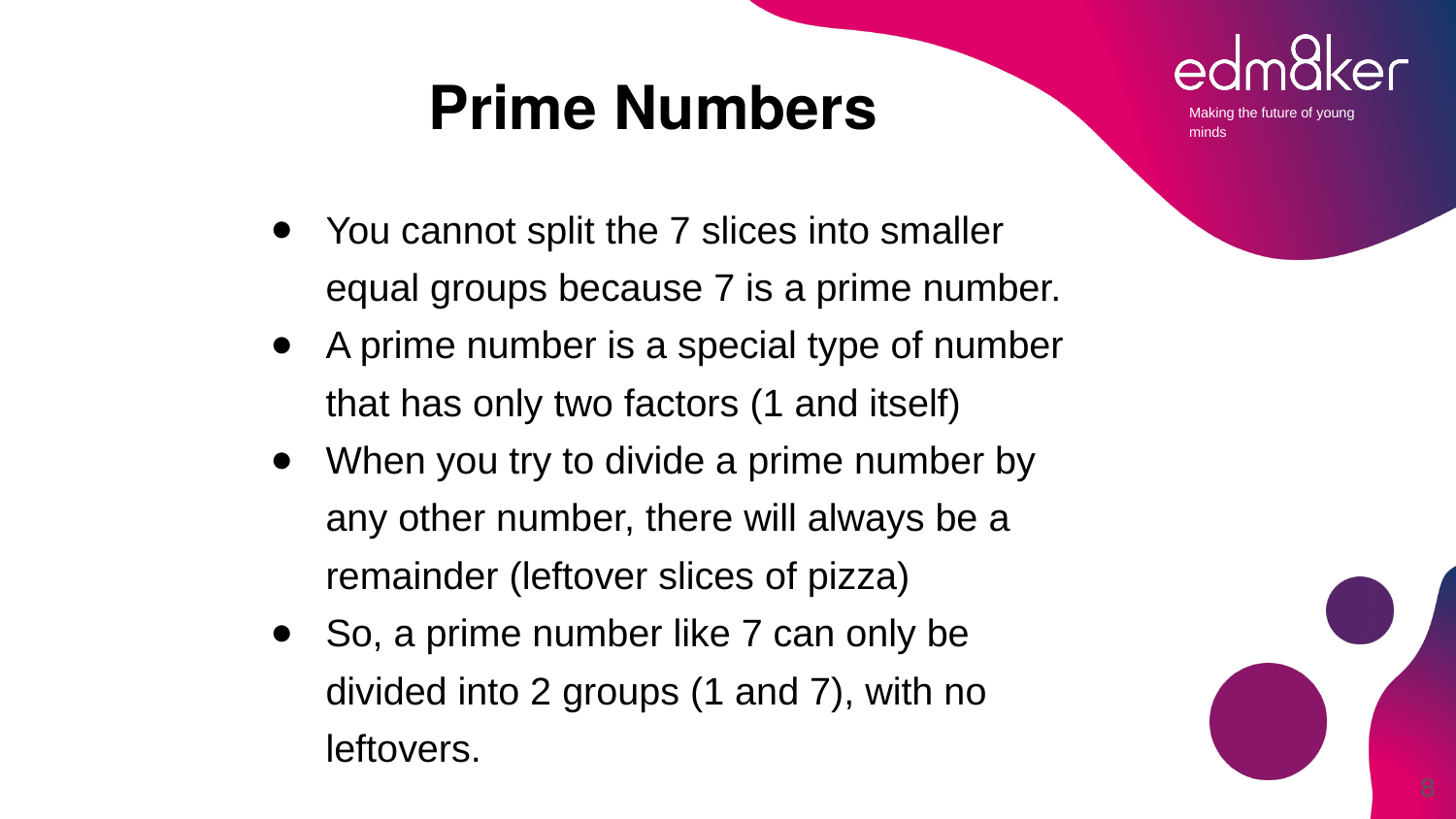

# Prime Numbers

You cannot split the 7 slices into smaller equal groups because 7 is a prime number.
A prime number is a special type of number that has only two factors (1 and itself)
When you try to divide a prime number by any other number, there will always be a remainder (leftover slices of pizza)
So, a prime number like 7 can only be divided into 2 groups (1 and 7), with no leftovers.

8